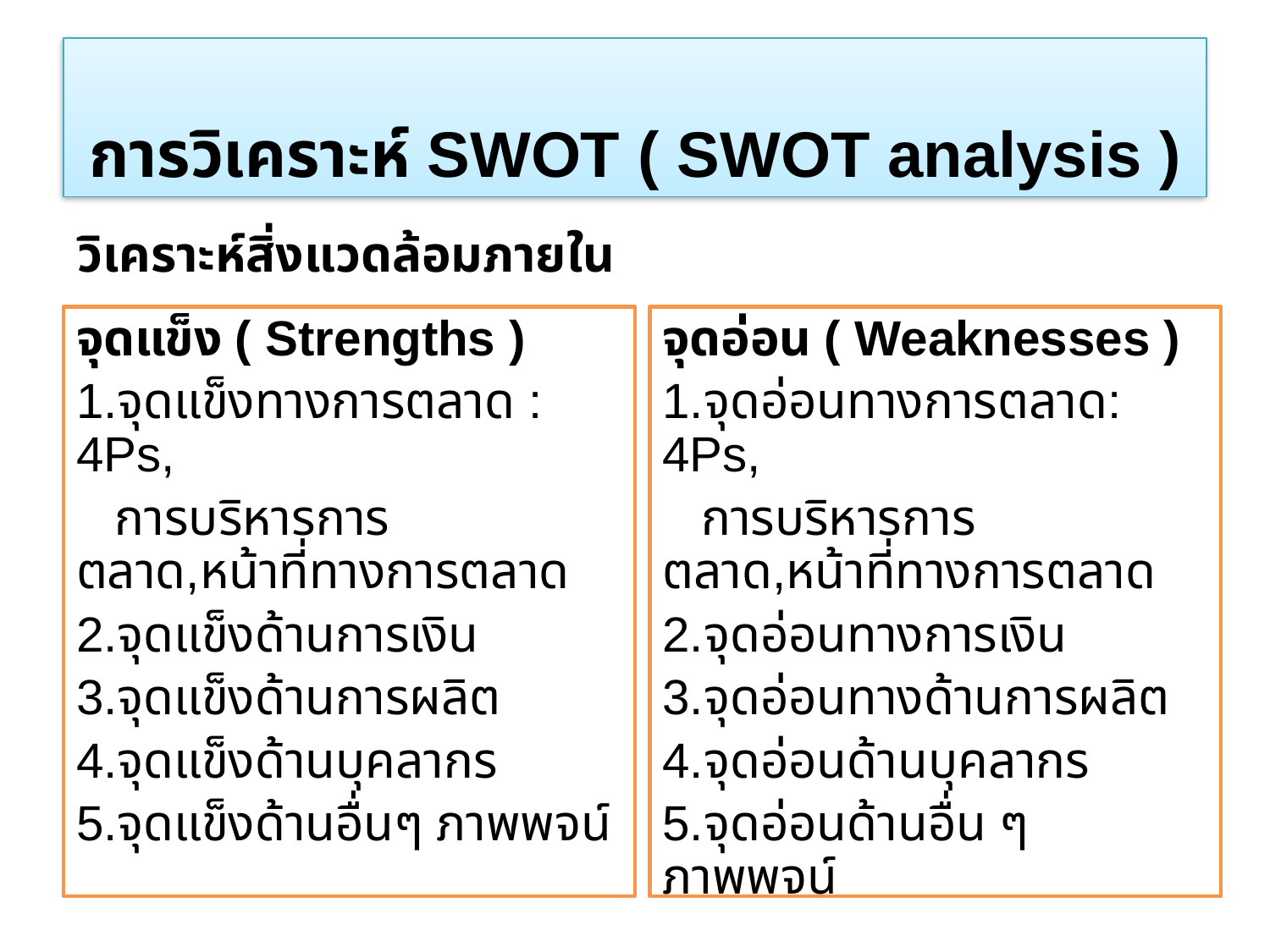

การวิเคราะห์ SWOT ( SWOT analysis )
วิเคราะห์สิ่งแวดล้อมภายใน

จุดแข็ง ( Strengths )
1.จุดแข็งทางการตลาด : 4Ps,
   การบริหารการตลาด,หน้าที่ทางการตลาด
2.จุดแข็งด้านการเงิน
3.จุดแข็งด้านการผลิต
4.จุดแข็งด้านบุคลากร
5.จุดแข็งด้านอื่นๆ ภาพพจน์
จุดอ่อน ( Weaknesses )
1.จุดอ่อนทางการตลาด: 4Ps,
   การบริหารการตลาด,หน้าที่ทางการตลาด
2.จุดอ่อนทางการเงิน
3.จุดอ่อนทางด้านการผลิต
4.จุดอ่อนด้านบุคลากร
5.จุดอ่อนด้านอื่น ๆ ภาพพจน์